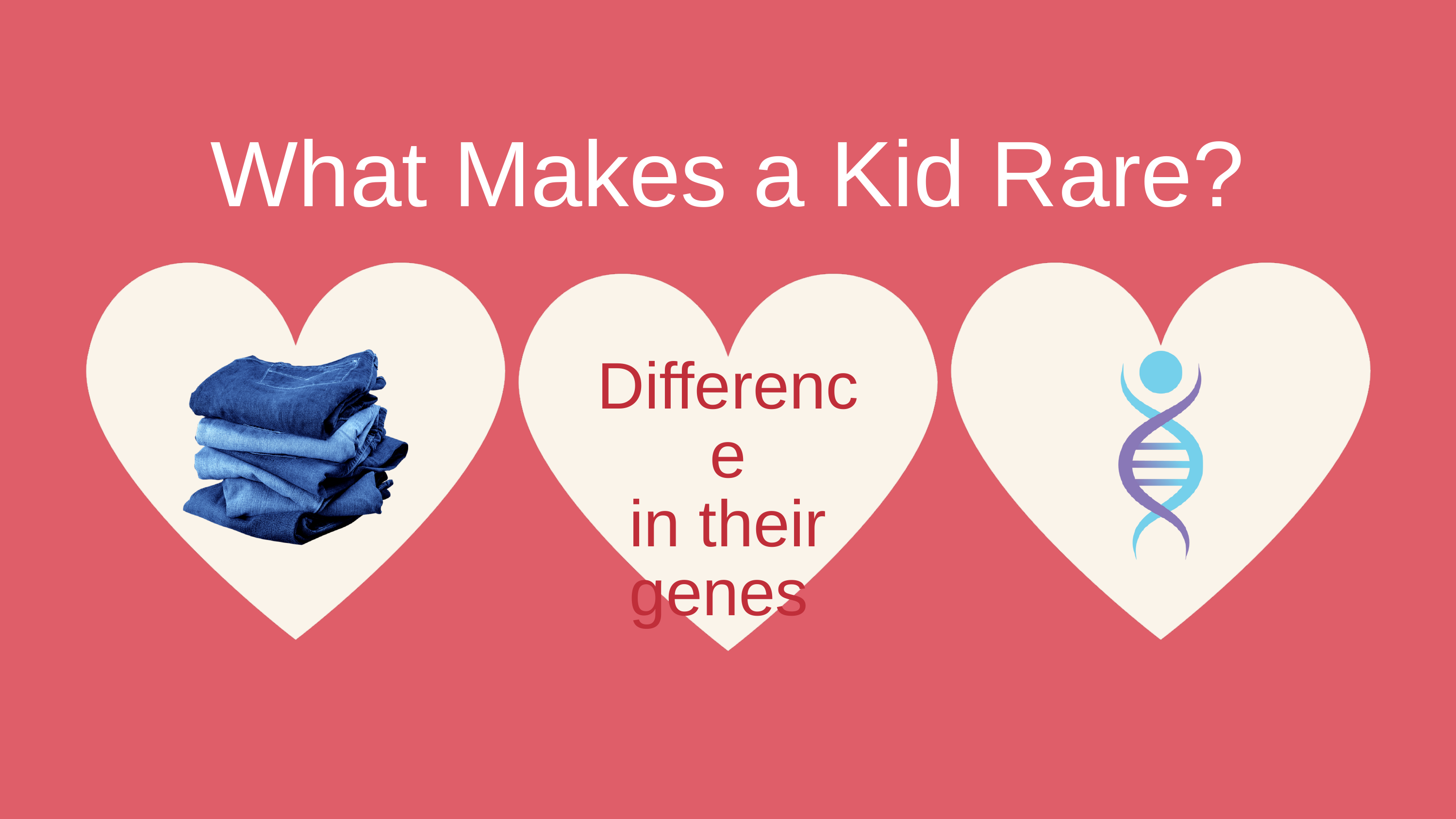

What Makes a Kid Rare?

Difference
in their
genes